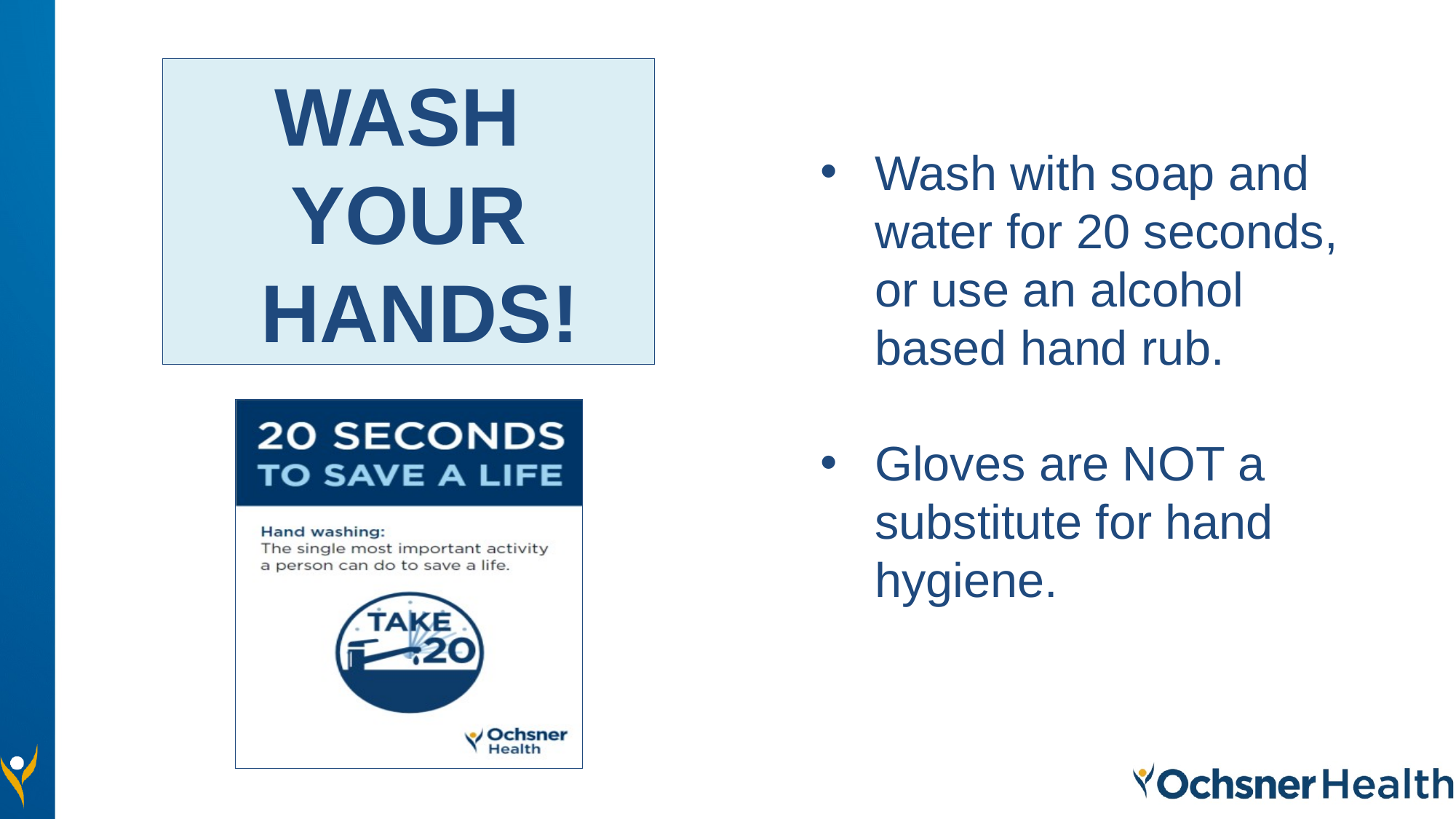

WASH
YOUR
 HANDS!
Wash with soap and water for 20 seconds, or use an alcohol based hand rub.

Gloves are NOT a substitute for hand hygiene.

#